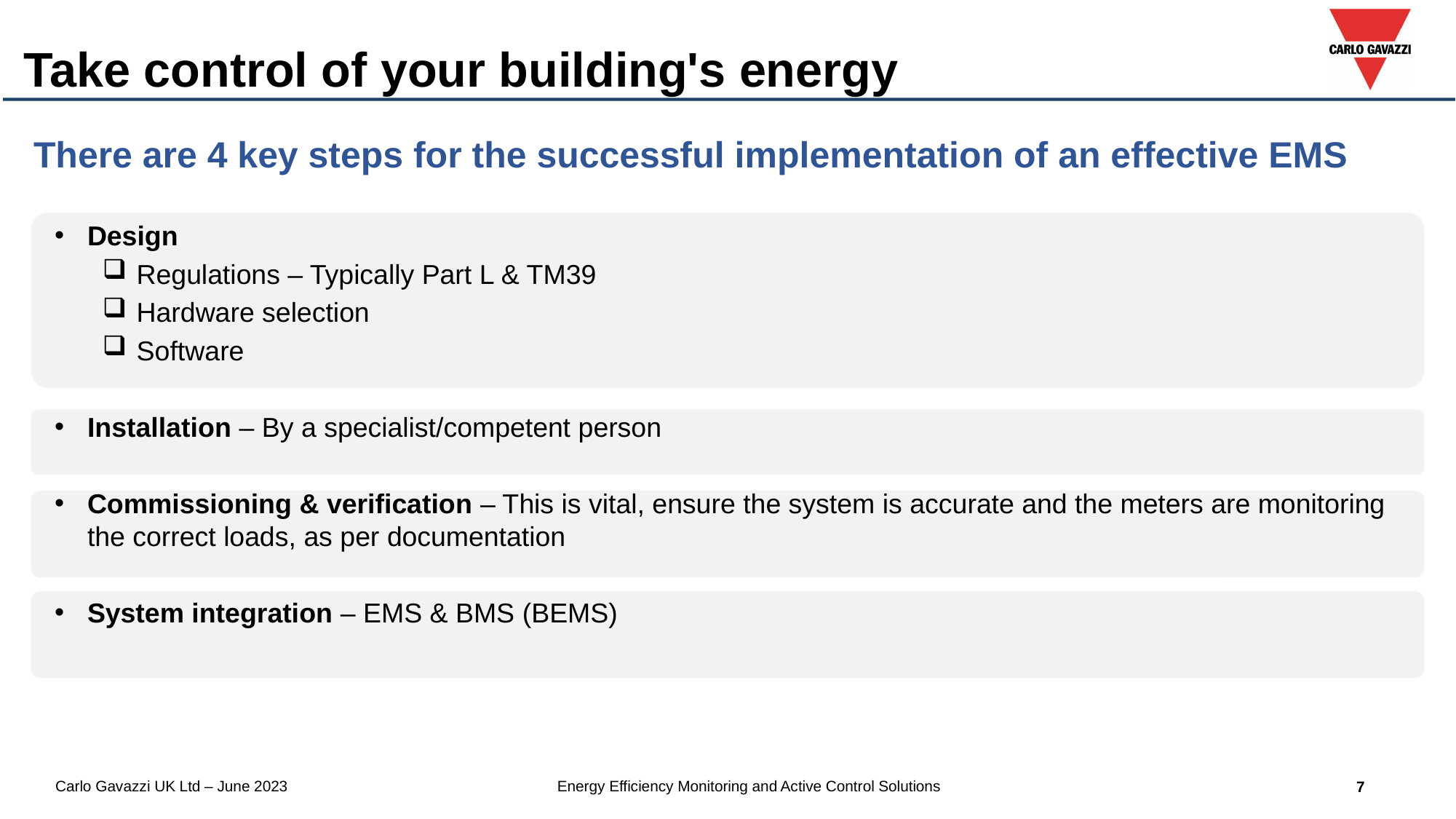

Take control of your building's energy
There are 4 key steps for the successful implementation of an effective EMS

Design
Regulations – Typically Part L & TM39
Hardware selection
Software

Installation – By a specialist/competent person

Commissioning & verification – This is vital, ensure the system is accurate and the meters are monitoring the correct loads, as per documentation

System integration – EMS & BMS (BEMS)